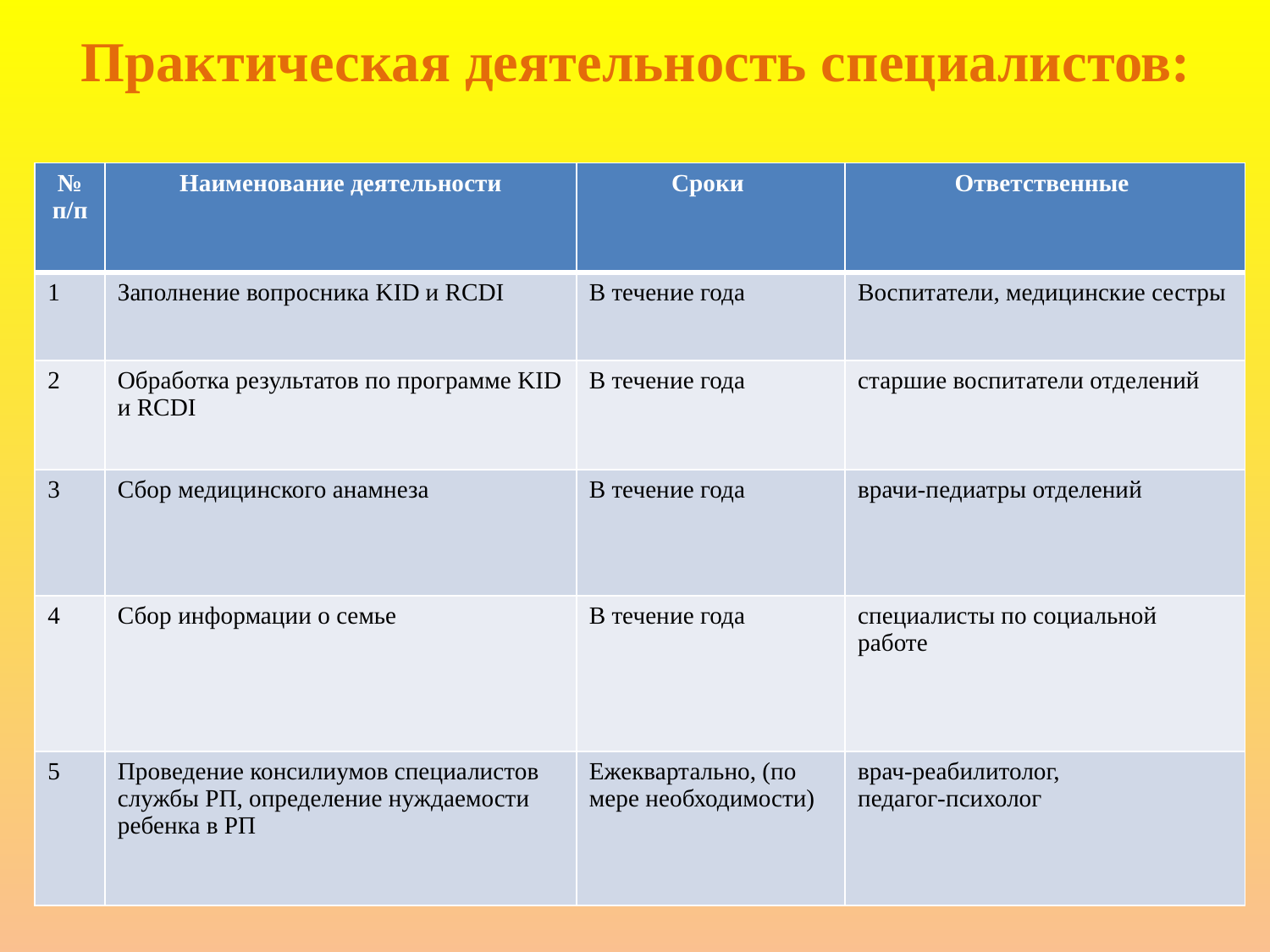

# Практическая деятельность специалистов:
| № п/п | Наименование деятельности | Сроки | Ответственные |
| --- | --- | --- | --- |
| 1 | Заполнение вопросника KID и RCDI | В течение года | Воспитатели, медицинские сестры |
| 2 | Обработка результатов по программе KID и RCDI | В течение года | старшие воспитатели отделений |
| 3 | Сбор медицинского анамнеза | В течение года | врачи-педиатры отделений |
| 4 | Сбор информации о семье | В течение года | специалисты по социальной работе |
| 5 | Проведение консилиумов специалистов службы РП, определение нуждаемости ребенка в РП | Ежеквартально, (по мере необходимости) | врач-реабилитолог, педагог-психолог |